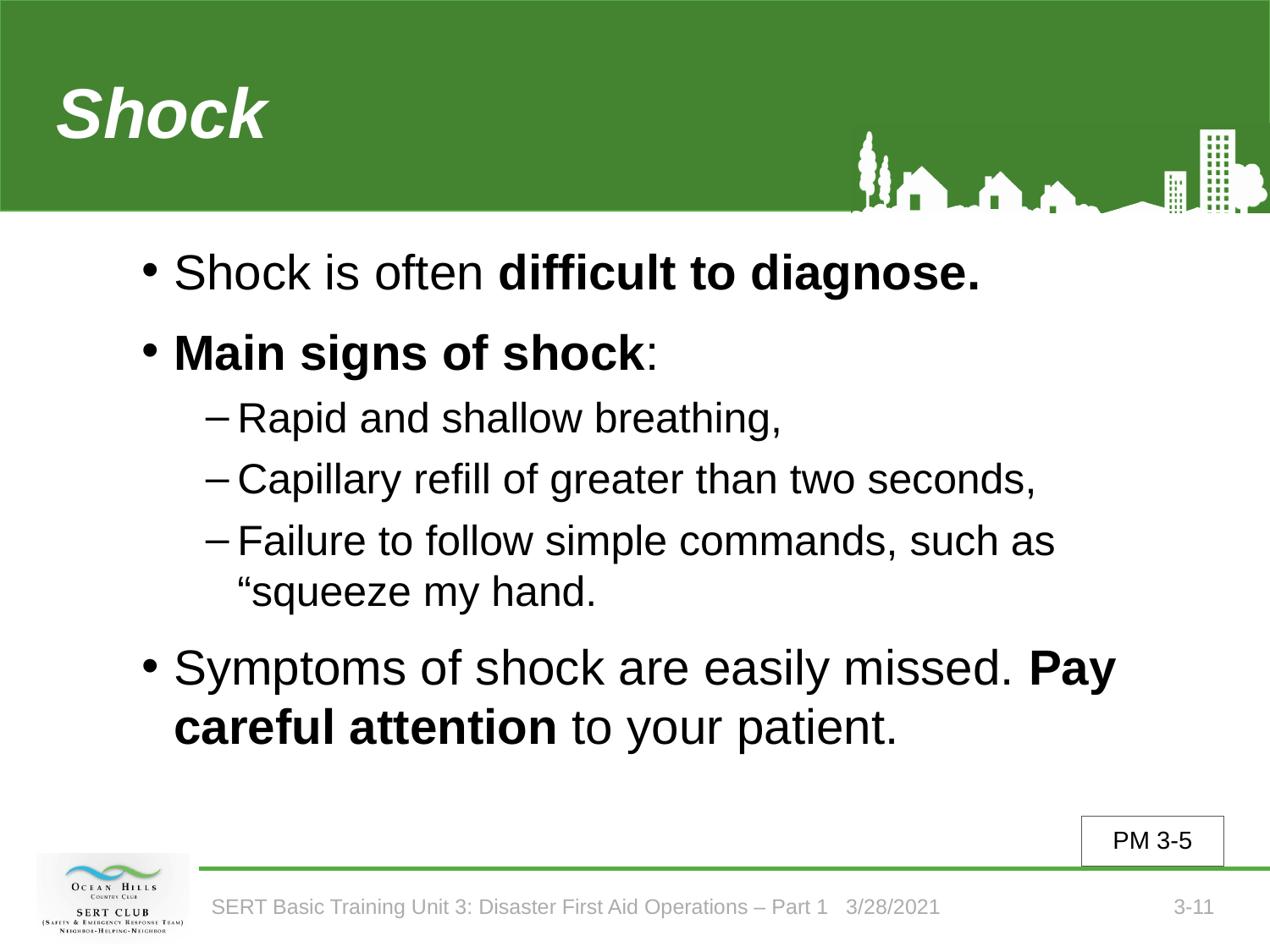

# Shock
Shock is often difficult to diagnose.
Main signs of shock:
Rapid and shallow breathing,
Capillary refill of greater than two seconds,
Failure to follow simple commands, such as “squeeze my hand.
Symptoms of shock are easily missed. Pay careful attention to your patient.

PM 3-5
SERT Basic Training Unit 3: Disaster First Aid Operations – Part 1   3/28/2021
3-11